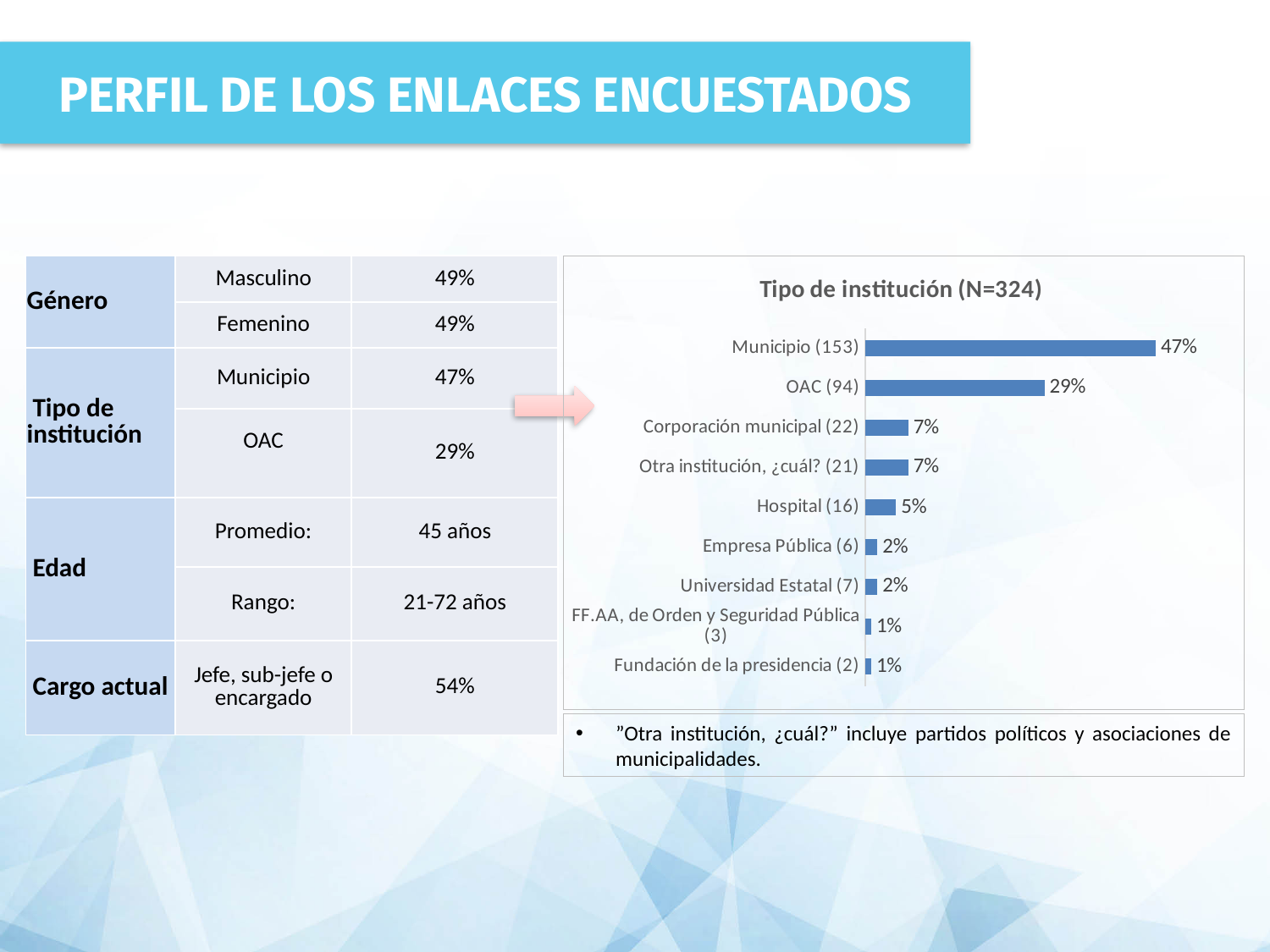

PERFIL DE LOS ENLACES ENCUESTADOS

| Género | Masculino | 49% |
| --- | --- | --- |
|  | Femenino | 49% |
| Tipo de institución | Municipio | 47% |
|  | OAC | 29% |
| Edad | Promedio: | 45 años |
|  | Rango: | 21-72 años |
| Cargo actual | Jefe, sub-jefe o encargado | 54% |

### Chart: Tipo de institución (N=324)

| Category |  |
|---|---|
| Municipio (153) | 0.47 |
| OAC (94) | 0.29 |
| Corporación municipal (22) | 0.07 |
| Otra institución, ¿cuál? (21) | 0.07 |
| Hospital (16) | 0.05 |
| Empresa Pública (6) | 0.02 |
| Universidad Estatal (7) | 0.02 |
| FF.AA, de Orden y Seguridad Pública (3) | 0.01 |
| Fundación de la presidencia (2) | 0.01 |
”Otra institución, ¿cuál?” incluye partidos políticos y asociaciones de municipalidades.